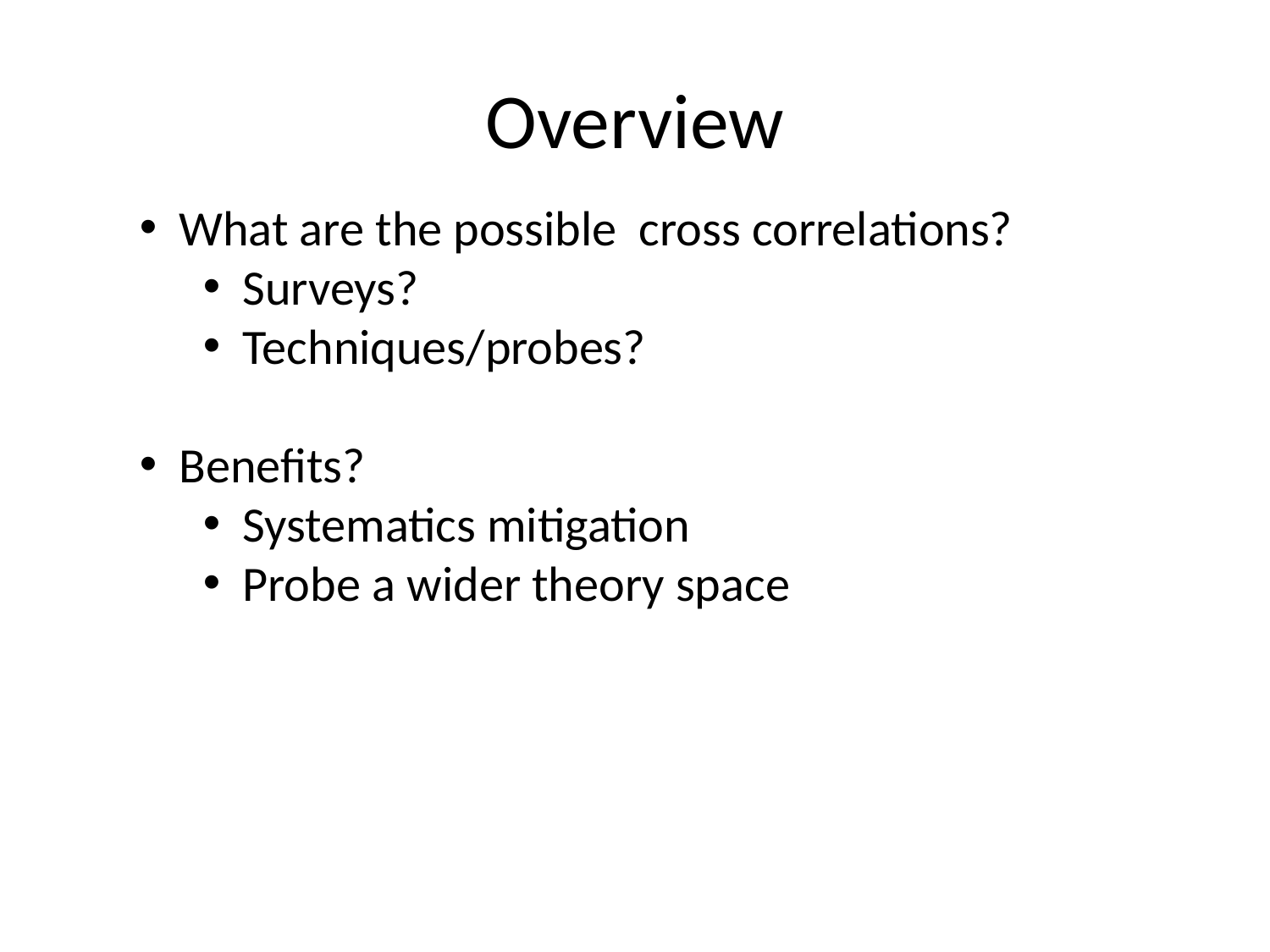

# Overview
What are the possible  cross correlations?
Surveys?
Techniques/probes?

Benefits?
Systematics mitigation
Probe a wider theory space